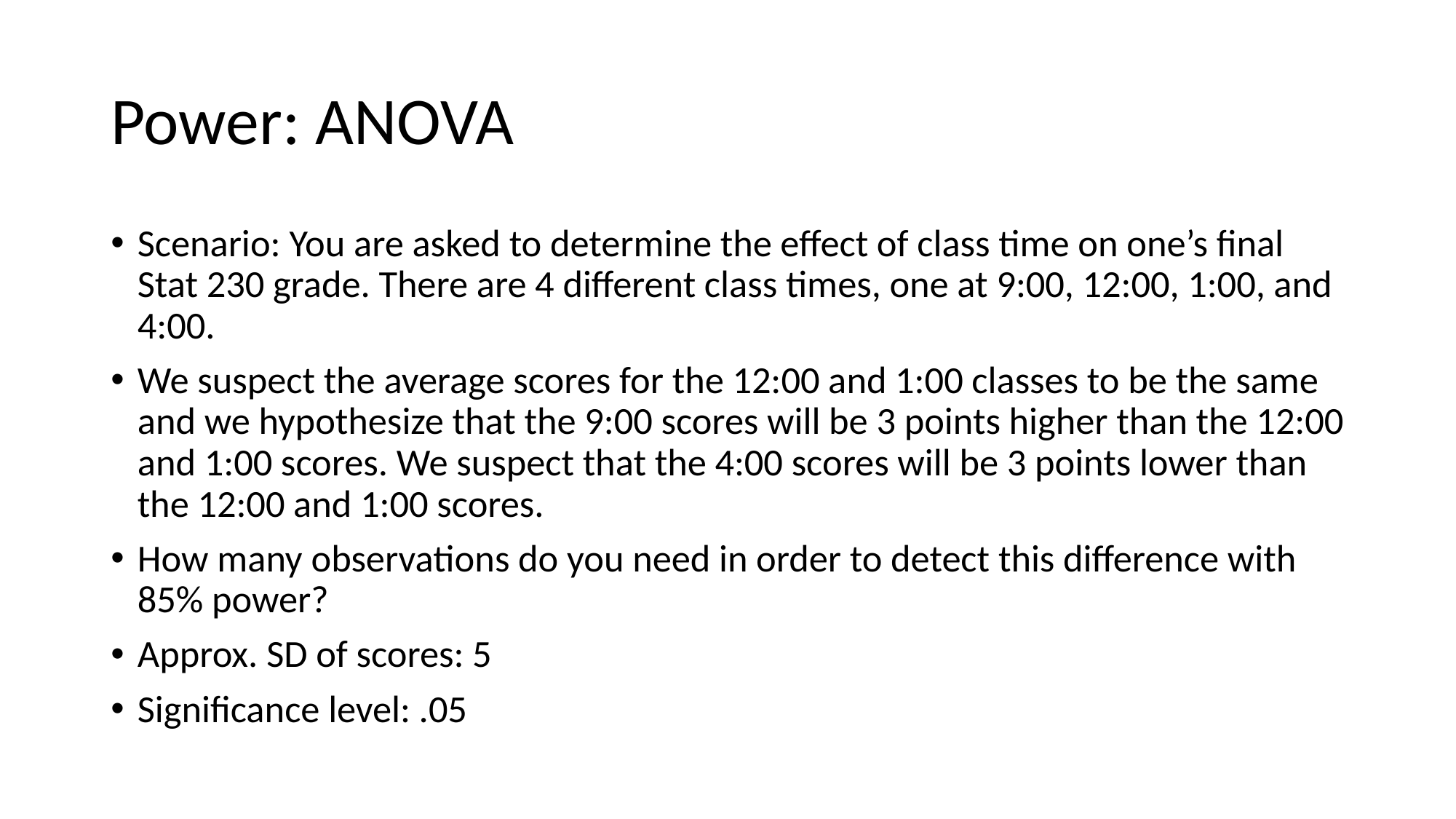

# Power: ANOVA
Scenario: You are asked to determine the effect of class time on one’s final Stat 230 grade. There are 4 different class times, one at 9:00, 12:00, 1:00, and 4:00.
We suspect the average scores for the 12:00 and 1:00 classes to be the same and we hypothesize that the 9:00 scores will be 3 points higher than the 12:00 and 1:00 scores. We suspect that the 4:00 scores will be 3 points lower than the 12:00 and 1:00 scores.
How many observations do you need in order to detect this difference with 85% power?
Approx. SD of scores: 5
Significance level: .05